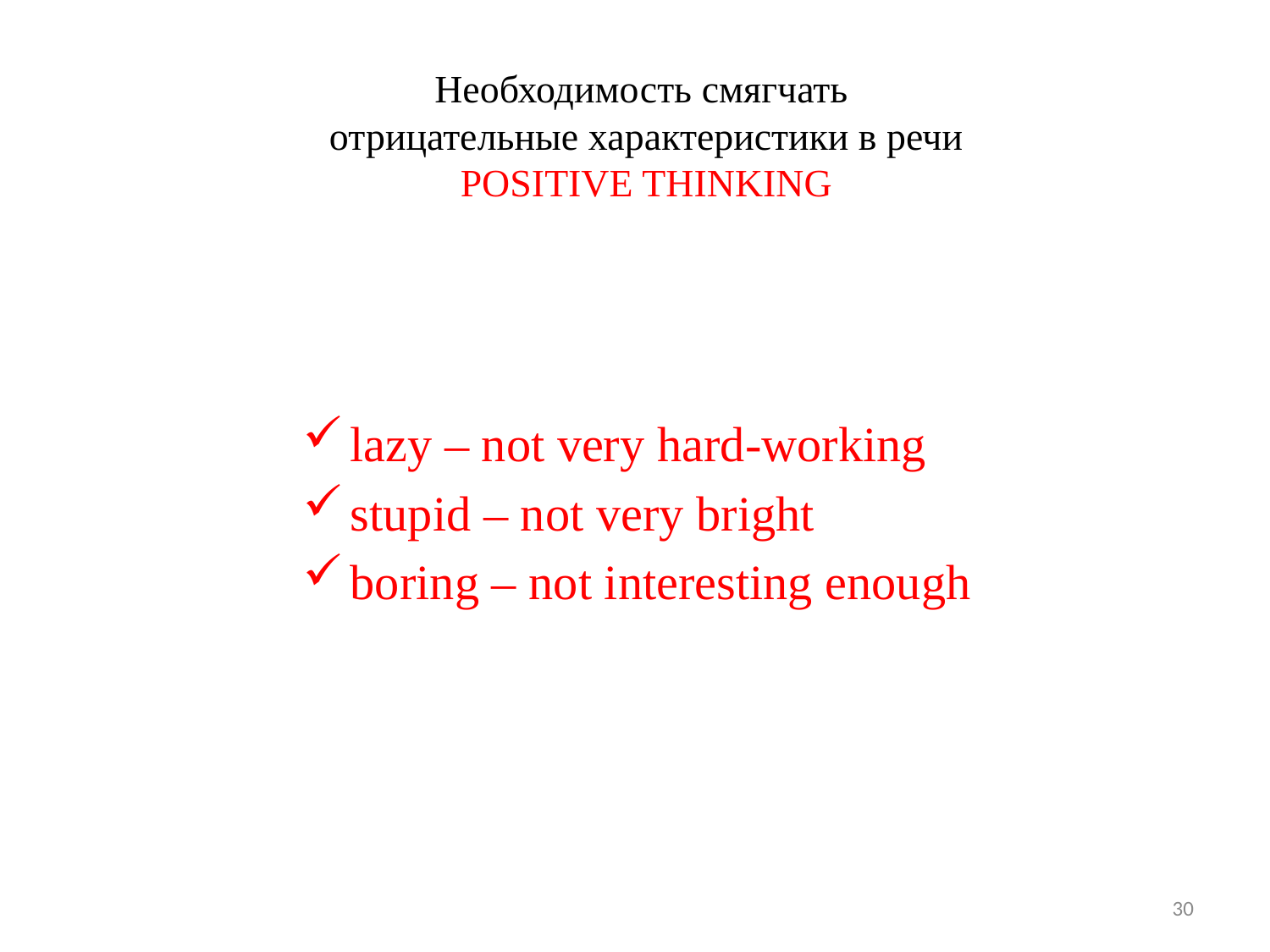

# Необходимость смягчать отрицательные характеристики в речи POSITIVE THINKING
lazy – not very hard-working
stupid – not very bright
boring – not interesting enough

30